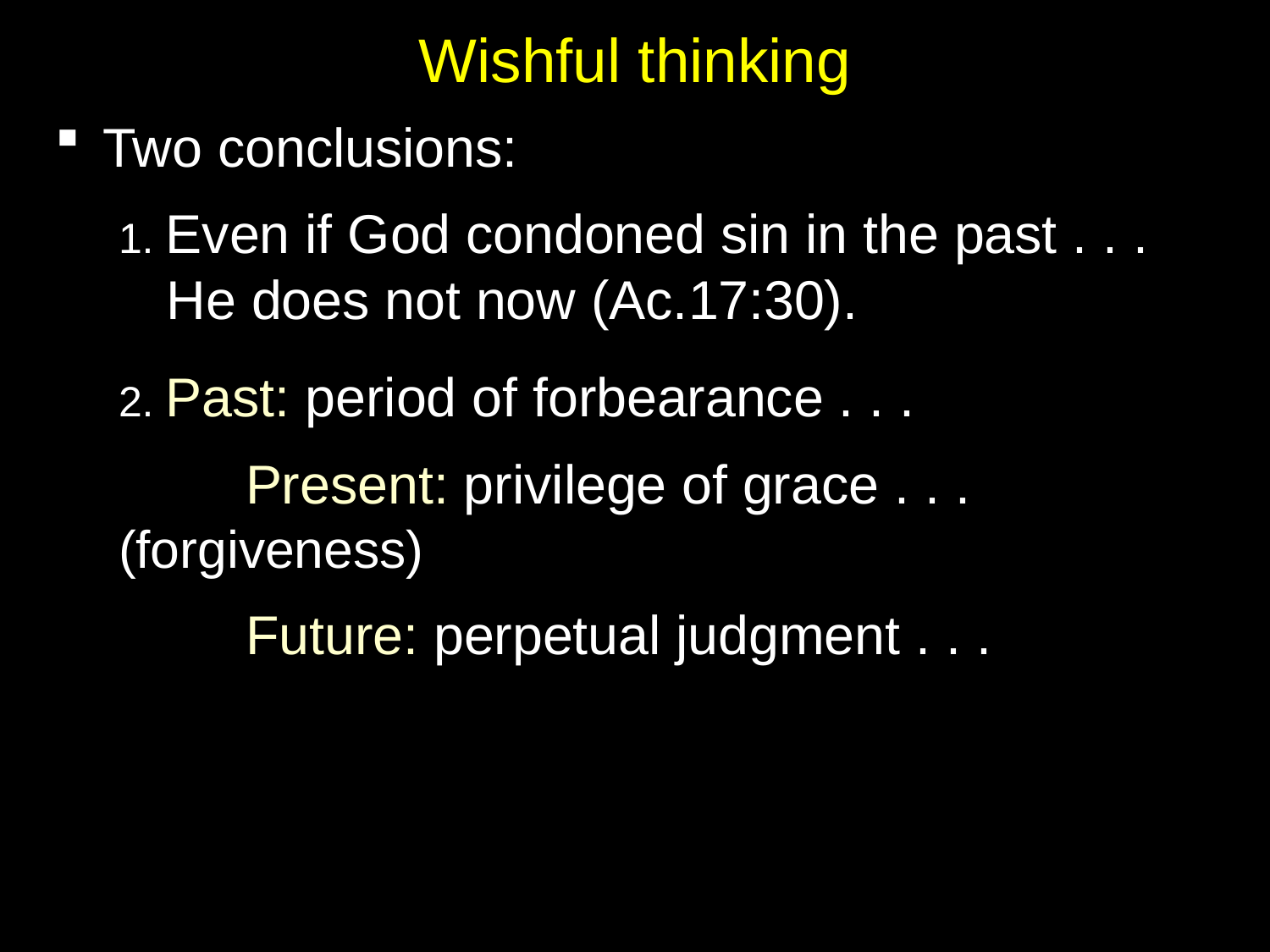

# Wishful thinking
Two conclusions:
1. Even if God condoned sin in the past . . . He does not now (Ac.17:30).
2. Past: period of forbearance . . .
	Present: privilege of grace . . . (forgiveness)
	Future: perpetual judgment . . .